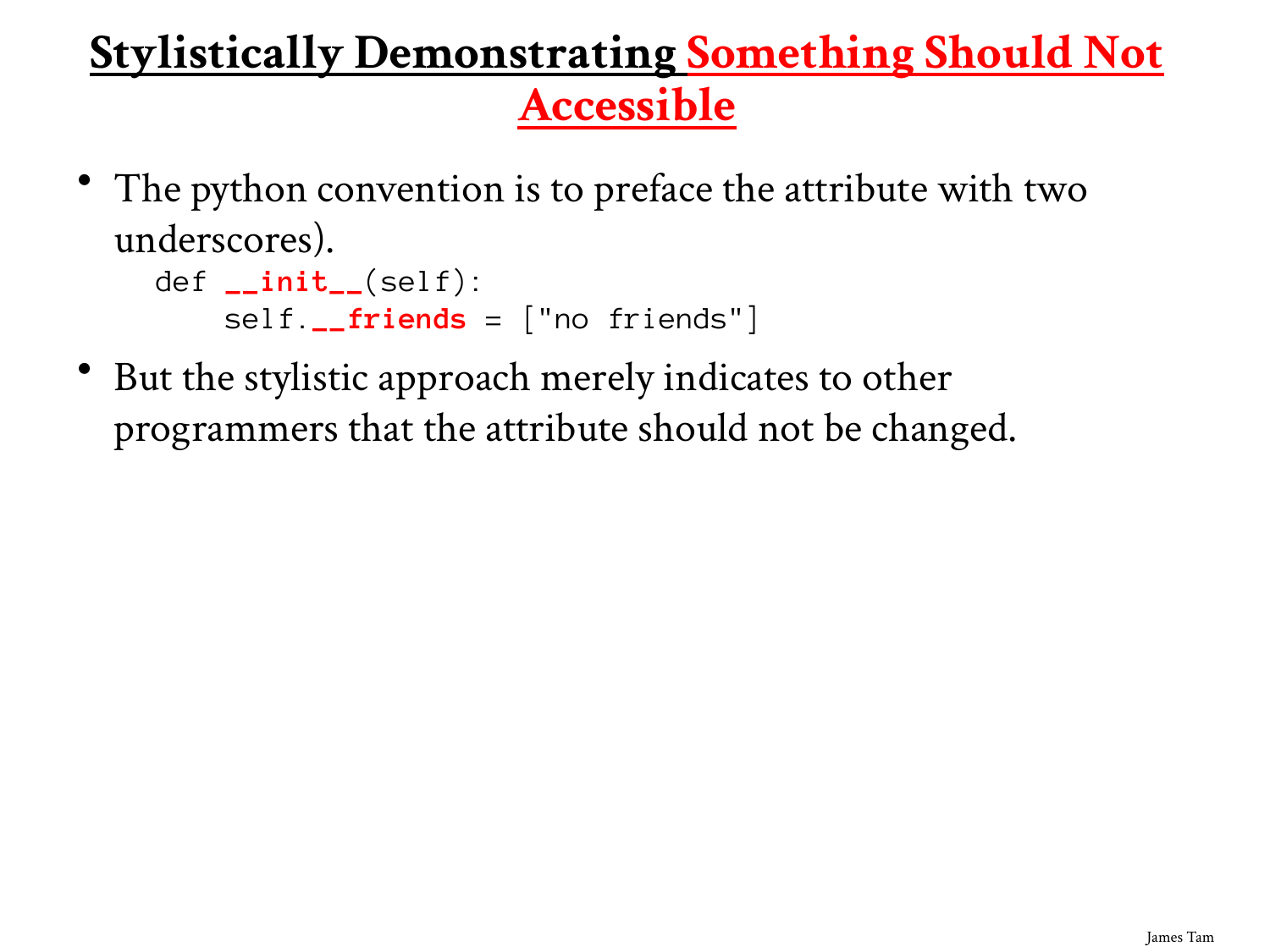

# Stylistically Demonstrating Something Should Not Accessible
The python convention is to preface the attribute with two underscores).
 def __init__(self):
     self.__friends = ["no friends"]
But the stylistic approach merely indicates to other programmers that the attribute should not be changed.